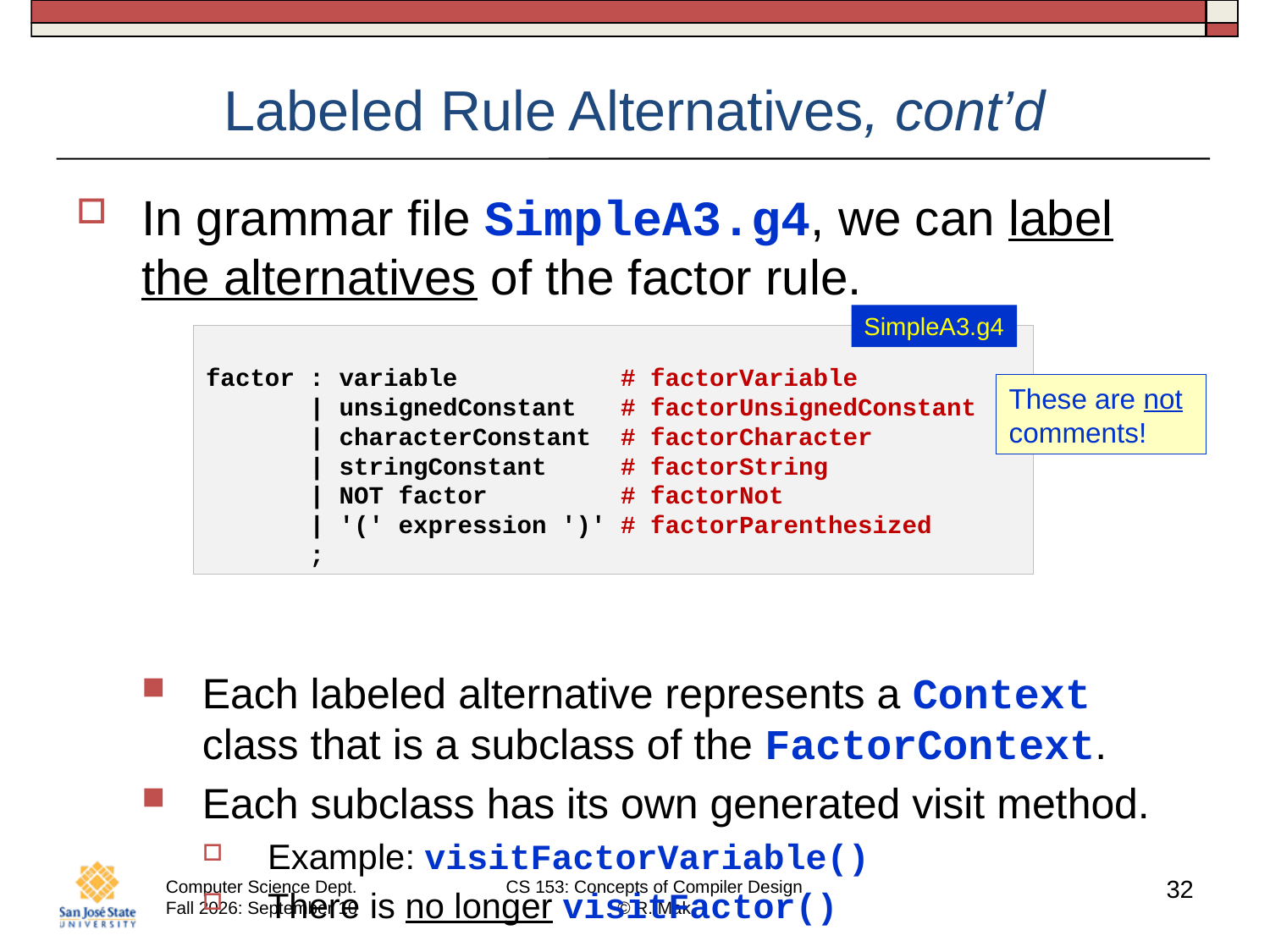

# Labeled Rule Alternatives, cont’d
In grammar file SimpleA3.g4, we can label the alternatives of the factor rule.

Each labeled alternative represents a Context class that is a subclass of the FactorContext.
Each subclass has its own generated visit method.
Example: visitFactorVariable()
There is no longer visitFactor()
SimpleA3.g4

factor : variable           # factorVariable
       | unsignedConstant   # factorUnsignedConstant
       | characterConstant  # factorCharacter
       | stringConstant     # factorString
       | NOT factor         # factorNot
       | '(' expression ')' # factorParenthesized
       ;
These are not comments!
32